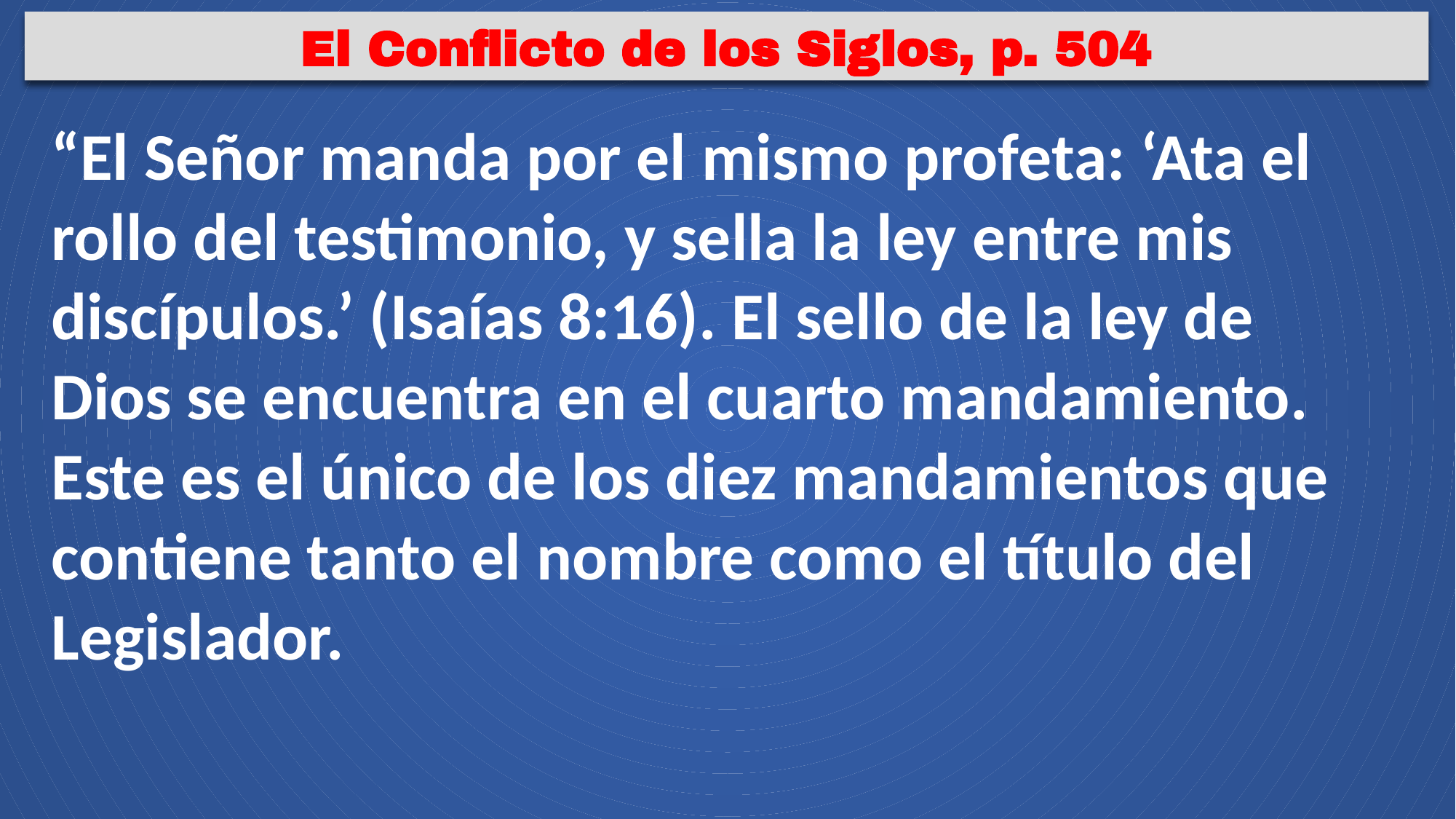

El Conflicto de los Siglos, p. 504
“El Señor manda por el mismo profeta: ‘Ata el rollo del testimonio, y sella la ley entre mis discípulos.’ (Isaías 8:16). El sello de la ley de Dios se encuentra en el cuarto mandamiento. Este es el único de los diez mandamientos que contiene tanto el nombre como el título del Legislador.